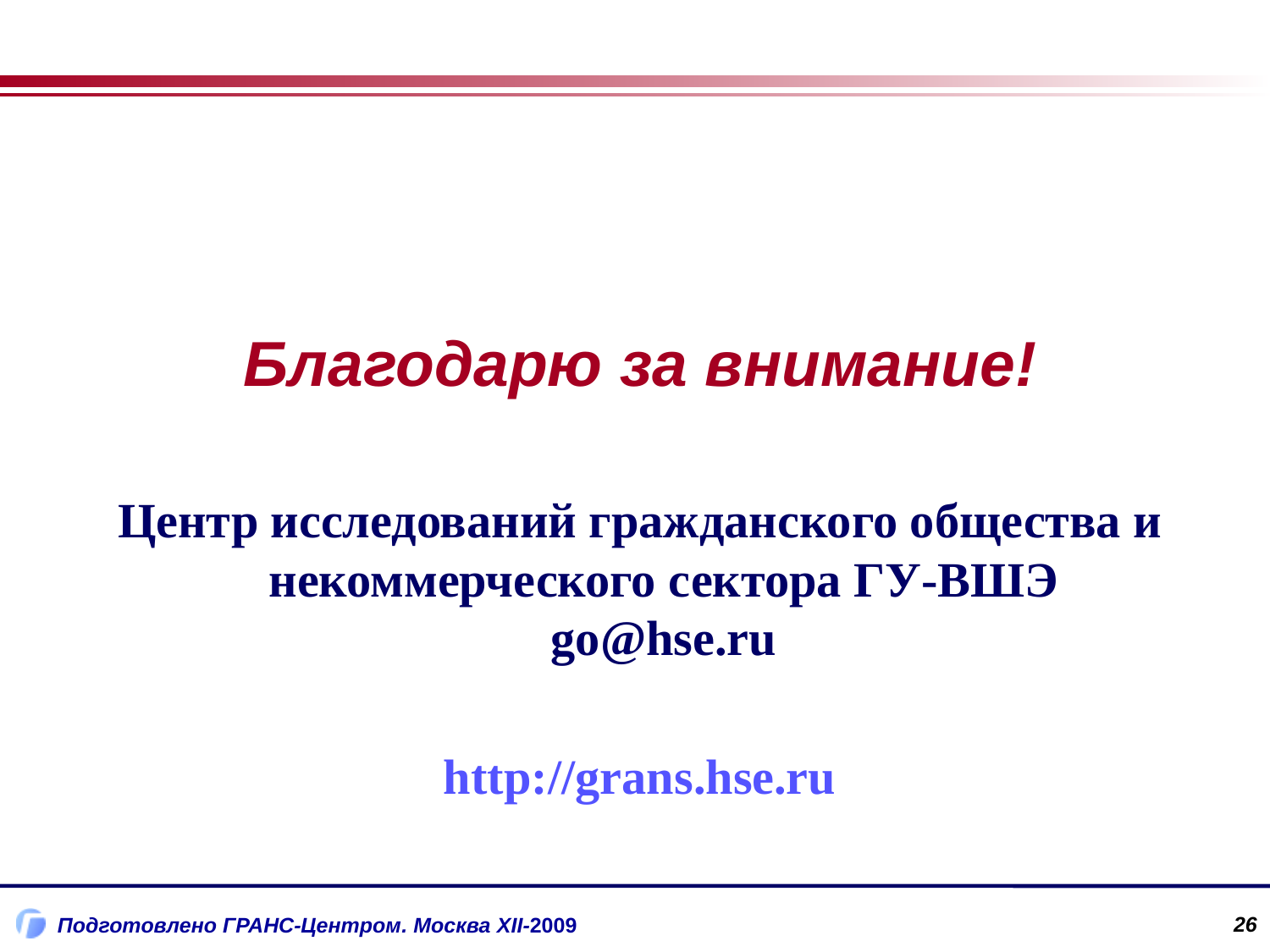

Благодарю за внимание!

Центр исследований гражданского общества и некоммерческого сектора ГУ-ВШЭ
go@hse.ru

http://grans.hse.ru

26